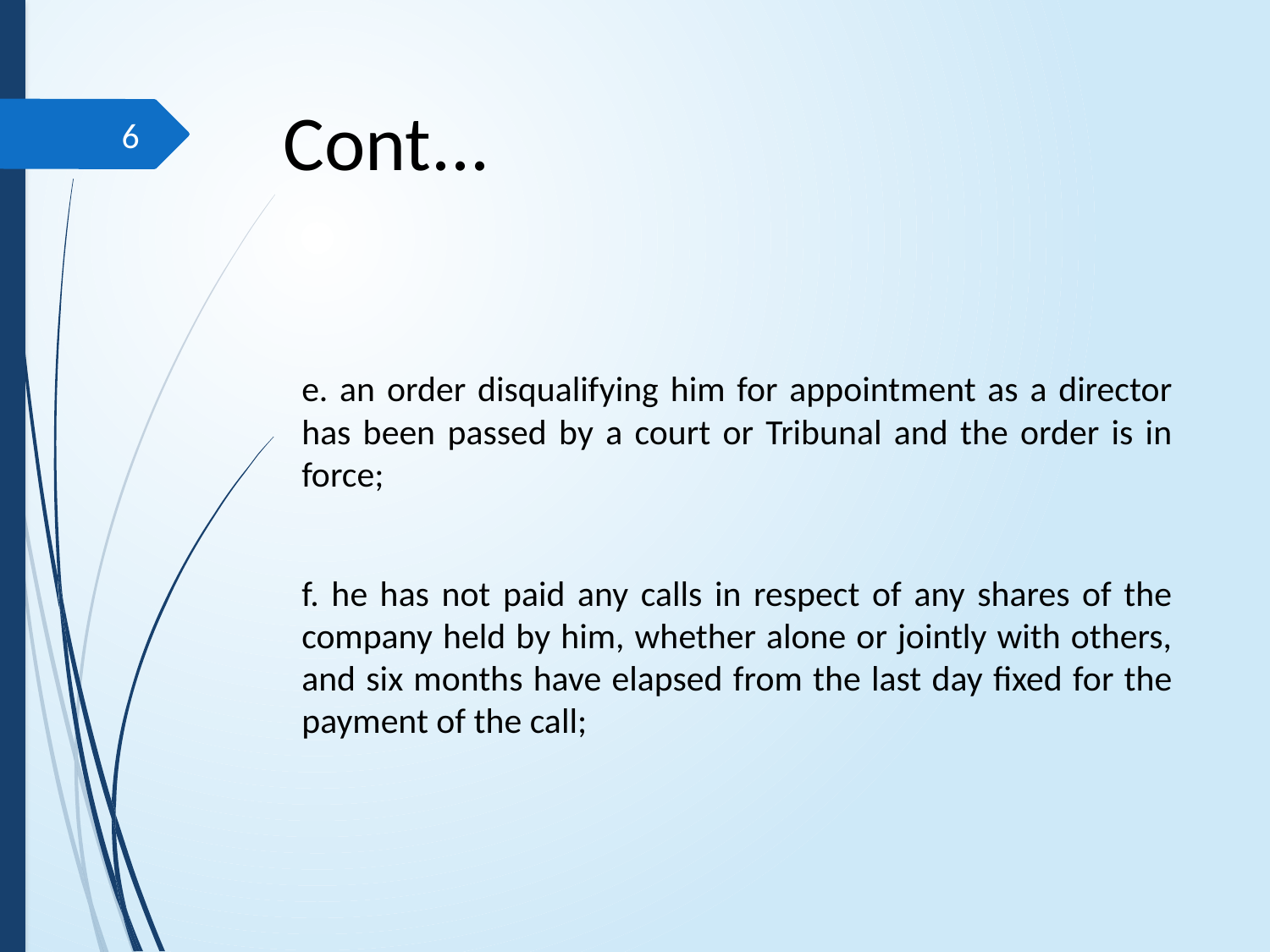

# Cont...
6

e. an order disqualifying him for appointment as a director has been passed by a court or Tribunal and the order is in force;

f. he has not paid any calls in respect of any shares of the company held by him, whether alone or jointly with others, and six months have elapsed from the last day fixed for the payment of the call;